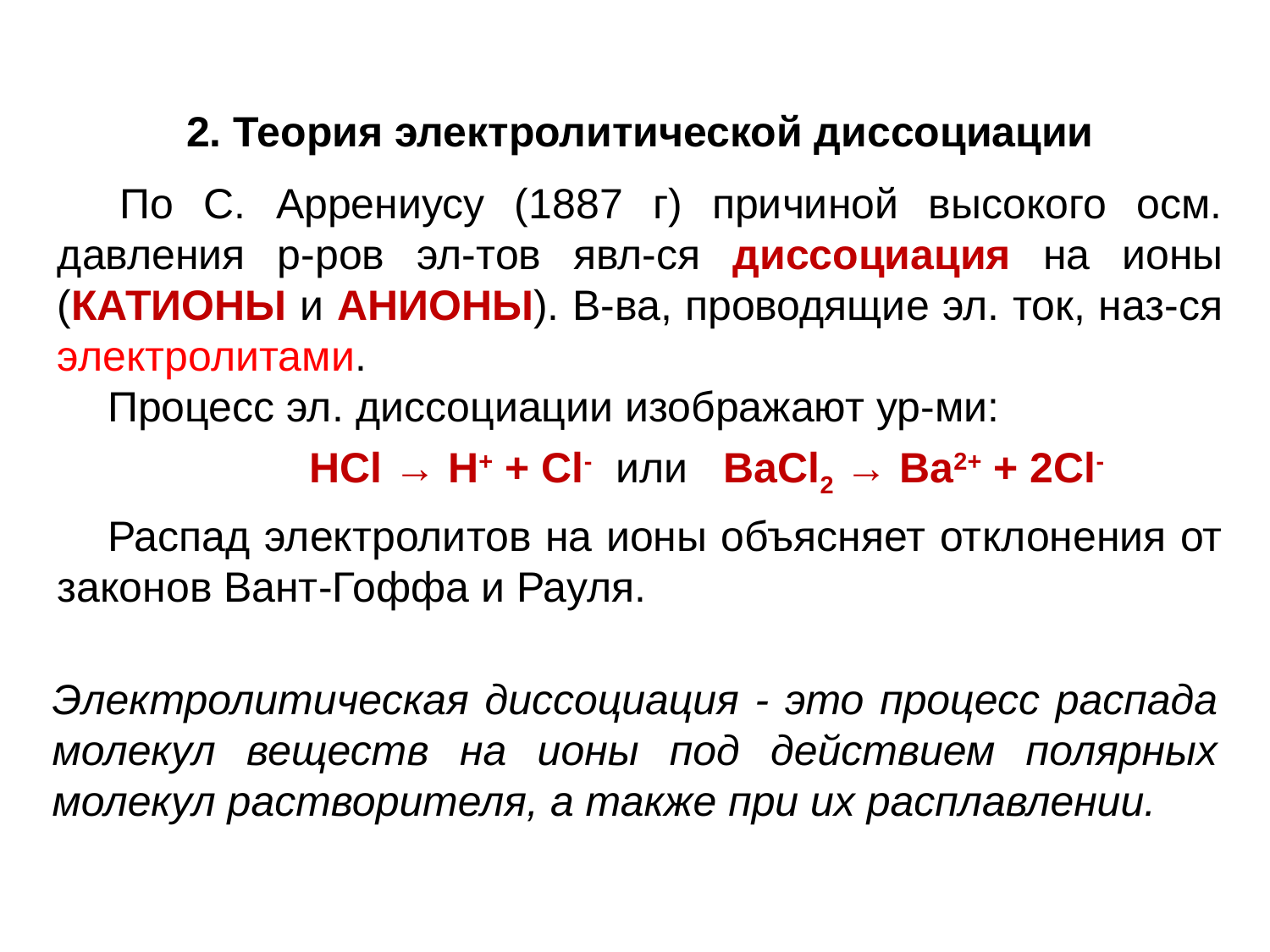

2. Теория электролитической диссоциации
По С. Аррениусу (1887 г) причиной высокого осм. давления р-ров эл-тов явл-ся диссоциация на ионы (КАТИОНЫ и АНИОНЫ). В-ва, проводящие эл. ток, наз-ся электролитами.
Процесс эл. диссоциации изображают ур-ми:
       НCl → Н+ + Cl-  или   BaCl2 → Ba2+ + 2Cl-
Распад электролитов на ионы объясняет отклонения от законов Вант-Гоффа и Рауля.
Электролитическая диссоциация - это процесс распада молекул веществ на ионы под действием полярных молекул растворителя, а также при их расплавлении.